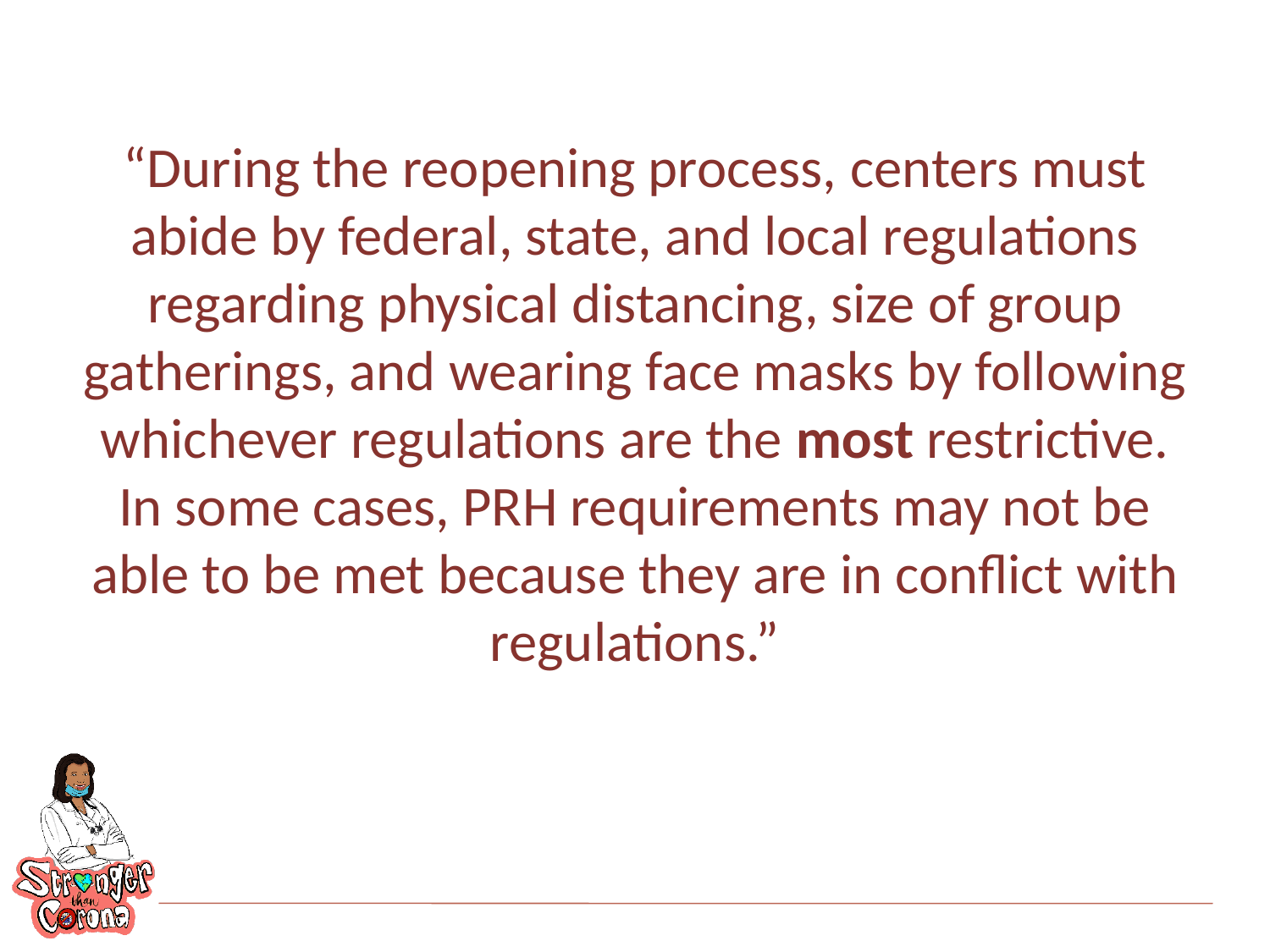

# “During the reopening process, centers must abide by federal, state, and local regulations regarding physical distancing, size of group gatherings, and wearing face masks by following whichever regulations are the most restrictive. In some cases, PRH requirements may not be able to be met because they are in conflict with regulations.”